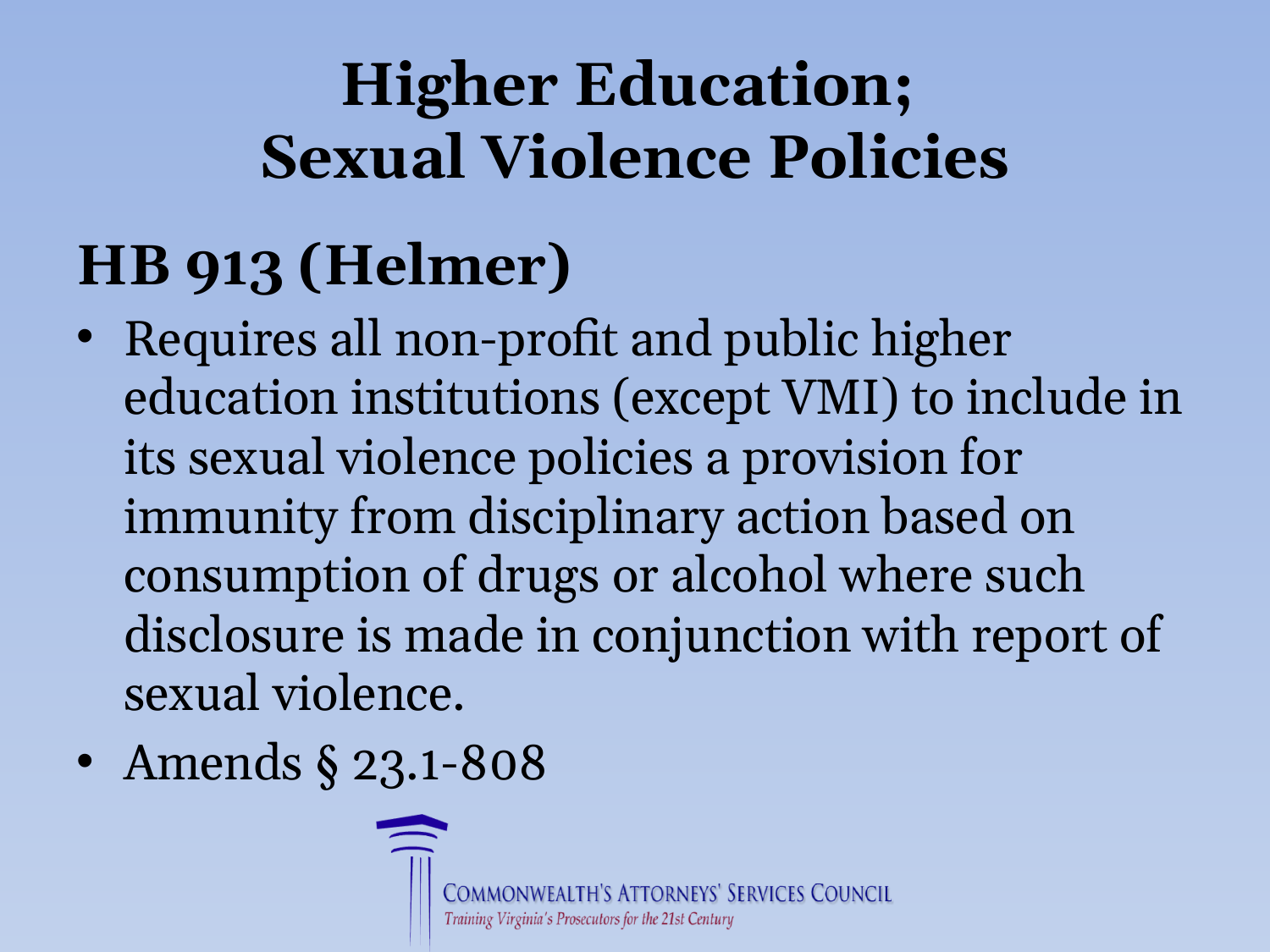

# Higher Education; Sexual Violence Policies
HB 913 (Helmer)
Requires all non-profit and public higher education institutions (except VMI) to include in its sexual violence policies a provision for immunity from disciplinary action based on consumption of drugs or alcohol where such disclosure is made in conjunction with report of sexual violence.
Amends § 23.1-808